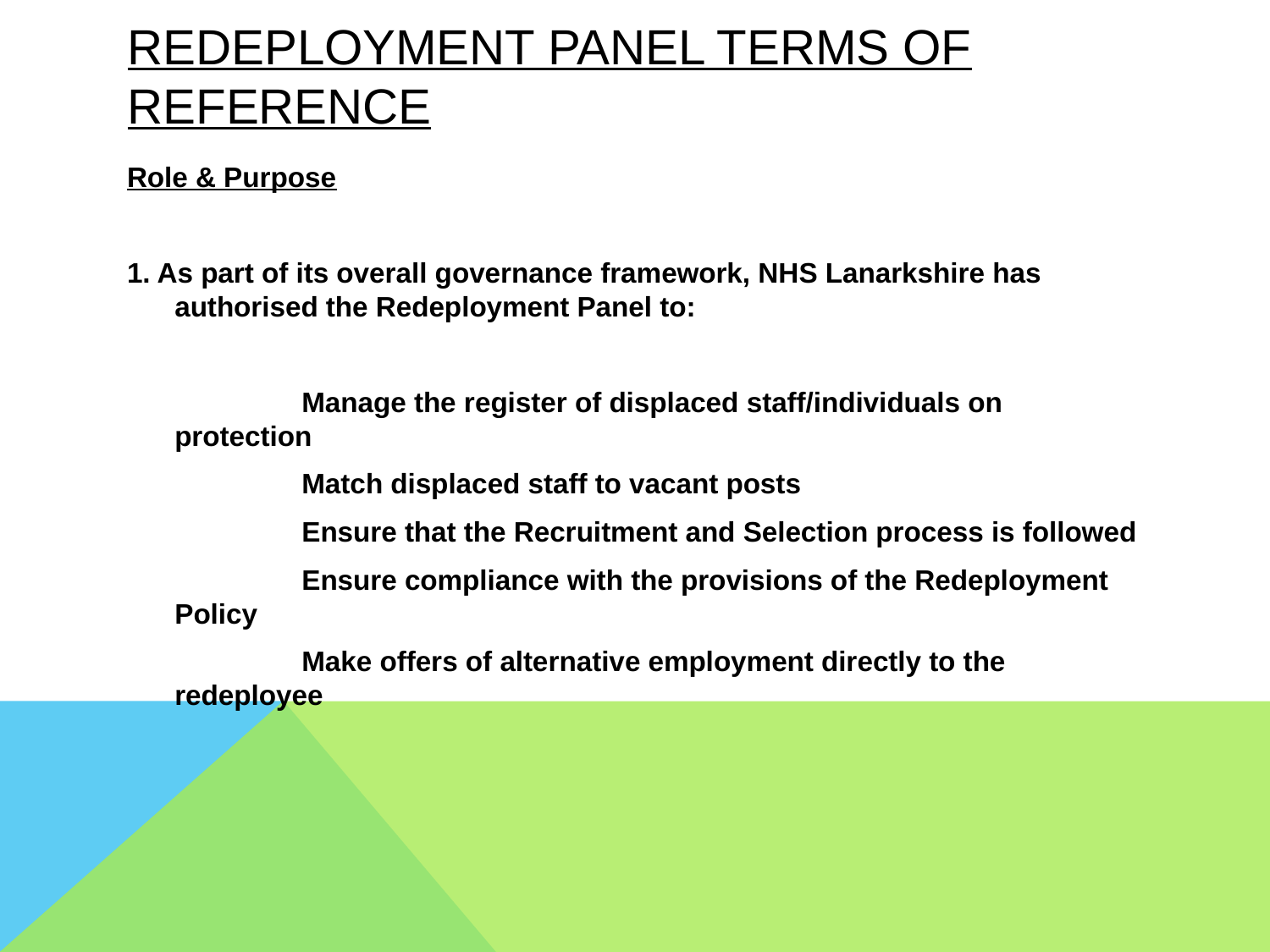

# Redeployment Panel Terms of Reference
Role & Purpose

1. As part of its overall governance framework, NHS Lanarkshire has authorised the Redeployment Panel to:

		Manage the register of displaced staff/individuals on protection
		Match displaced staff to vacant posts
		Ensure that the Recruitment and Selection process is followed
		Ensure compliance with the provisions of the Redeployment Policy
		Make offers of alternative employment directly to the redeployee